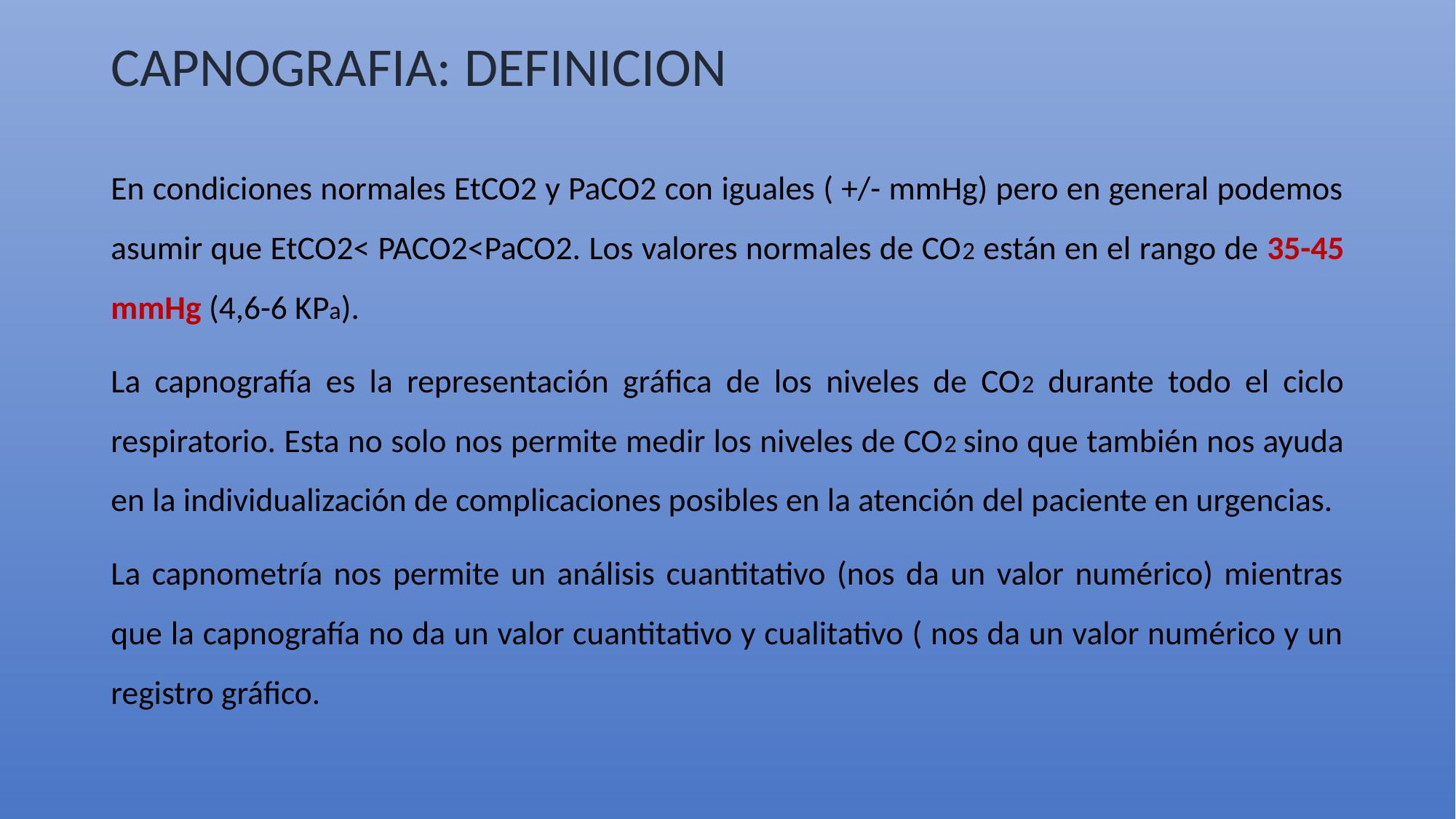

# CAPNOGRAFIA: DEFINICION
En condiciones normales EtCO2 y PaCO2 con iguales ( +/- mmHg) pero en general podemos asumir que EtCO2< PACO2<PaCO2. Los valores normales de CO2 están en el rango de 35-45 mmHg (4,6-6 KPa).
La capnografía es la representación gráfica de los niveles de CO2 durante todo el ciclo respiratorio. Esta no solo nos permite medir los niveles de CO2 sino que también nos ayuda en la individualización de complicaciones posibles en la atención del paciente en urgencias.
La capnometría nos permite un análisis cuantitativo (nos da un valor numérico) mientras que la capnografía no da un valor cuantitativo y cualitativo ( nos da un valor numérico y un registro gráfico.